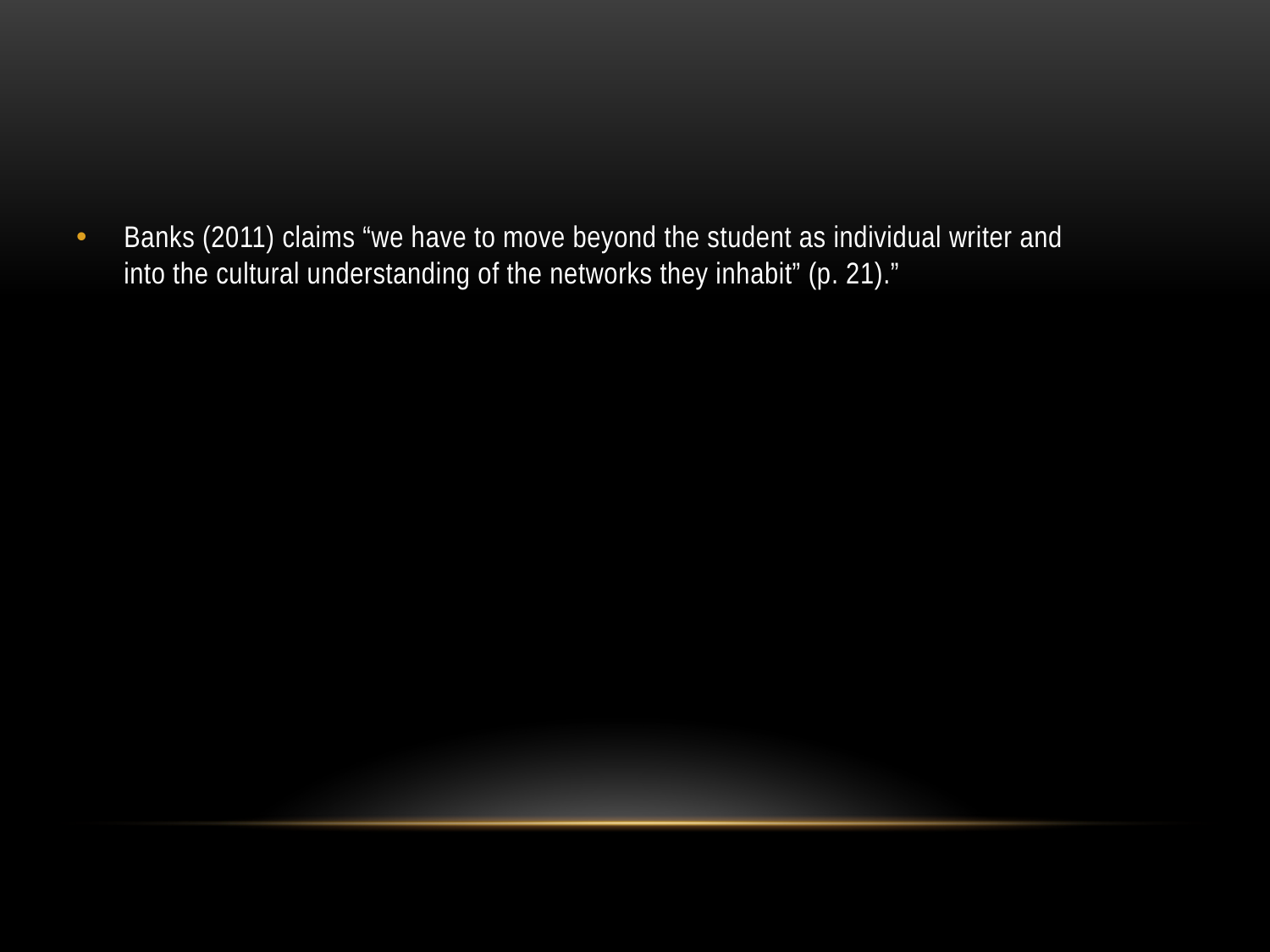

#
Banks (2011) claims “we have to move beyond the student as individual writer and into the cultural understanding of the networks they inhabit” (p. 21).”